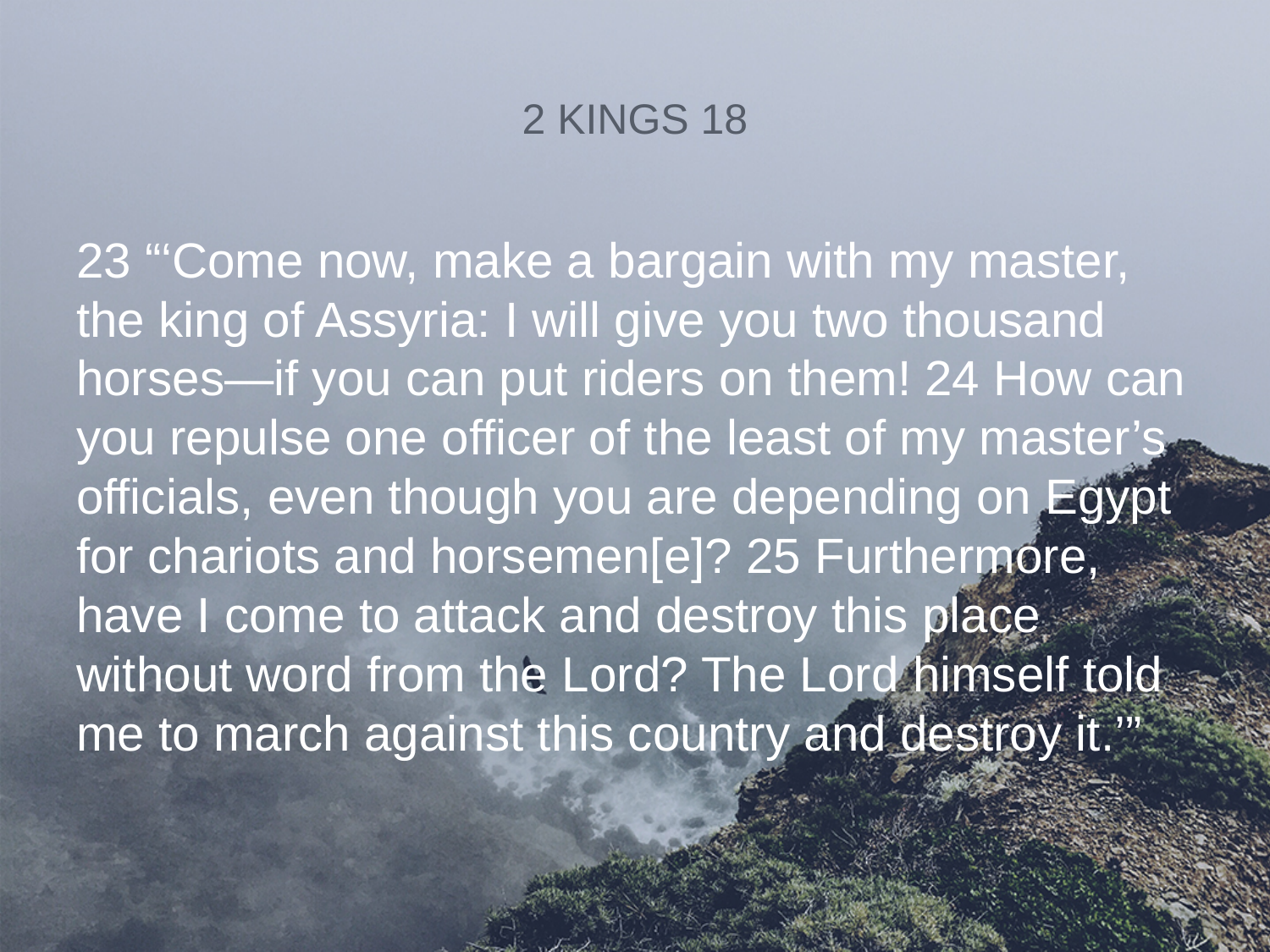

# 2 KINGS 18
23 “‘Come now, make a bargain with my master, the king of Assyria: I will give you two thousand horses—if you can put riders on them! 24 How can you repulse one officer of the least of my master’s officials, even though you are depending on Egypt for chariots and horsemen[e]? 25 Furthermore, have I come to attack and destroy this place without word from the Lord? The Lord himself told me to march against this country and destroy it.’”